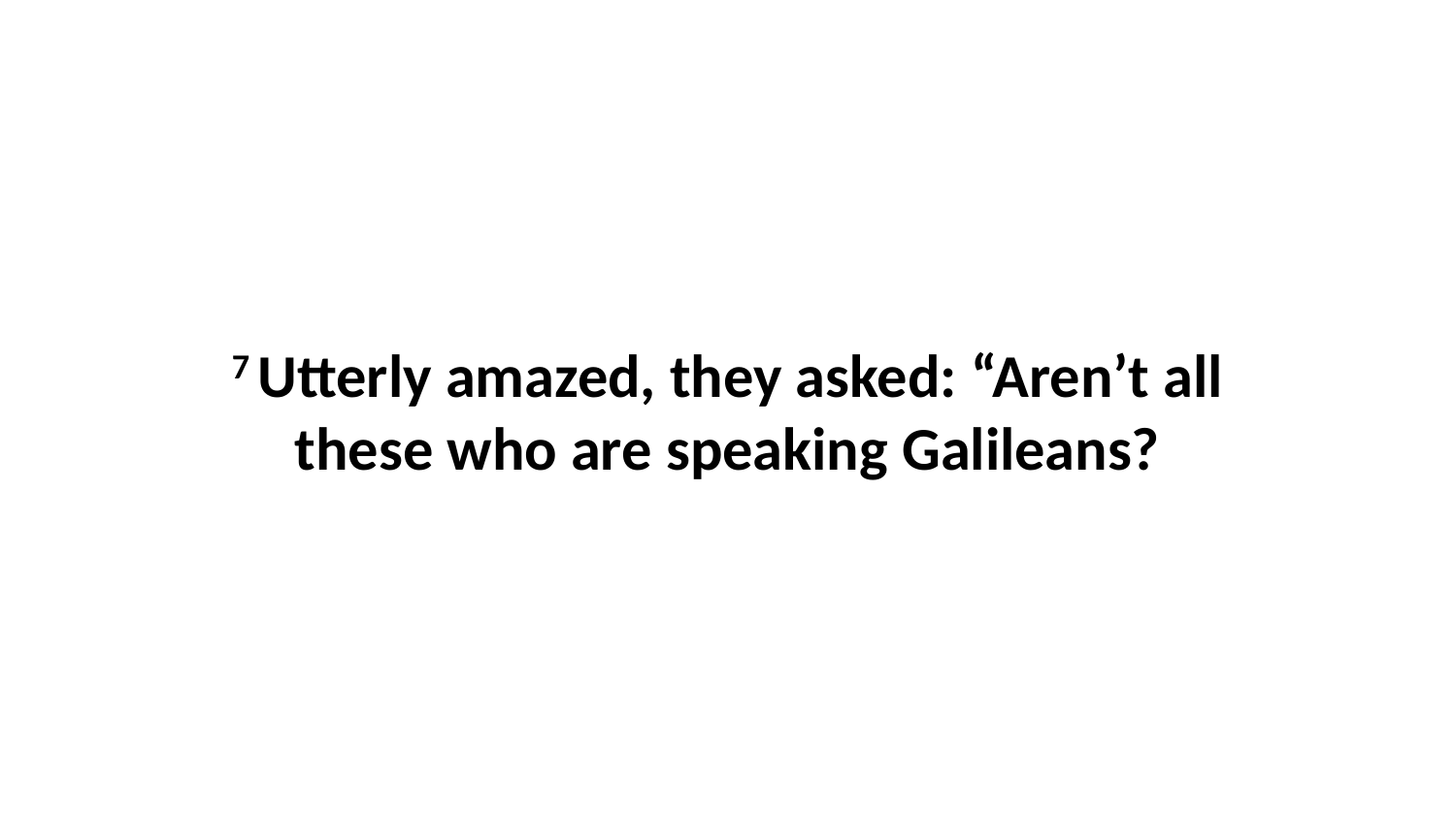

7 Utterly amazed, they asked: “Aren’t all these who are speaking Galileans?